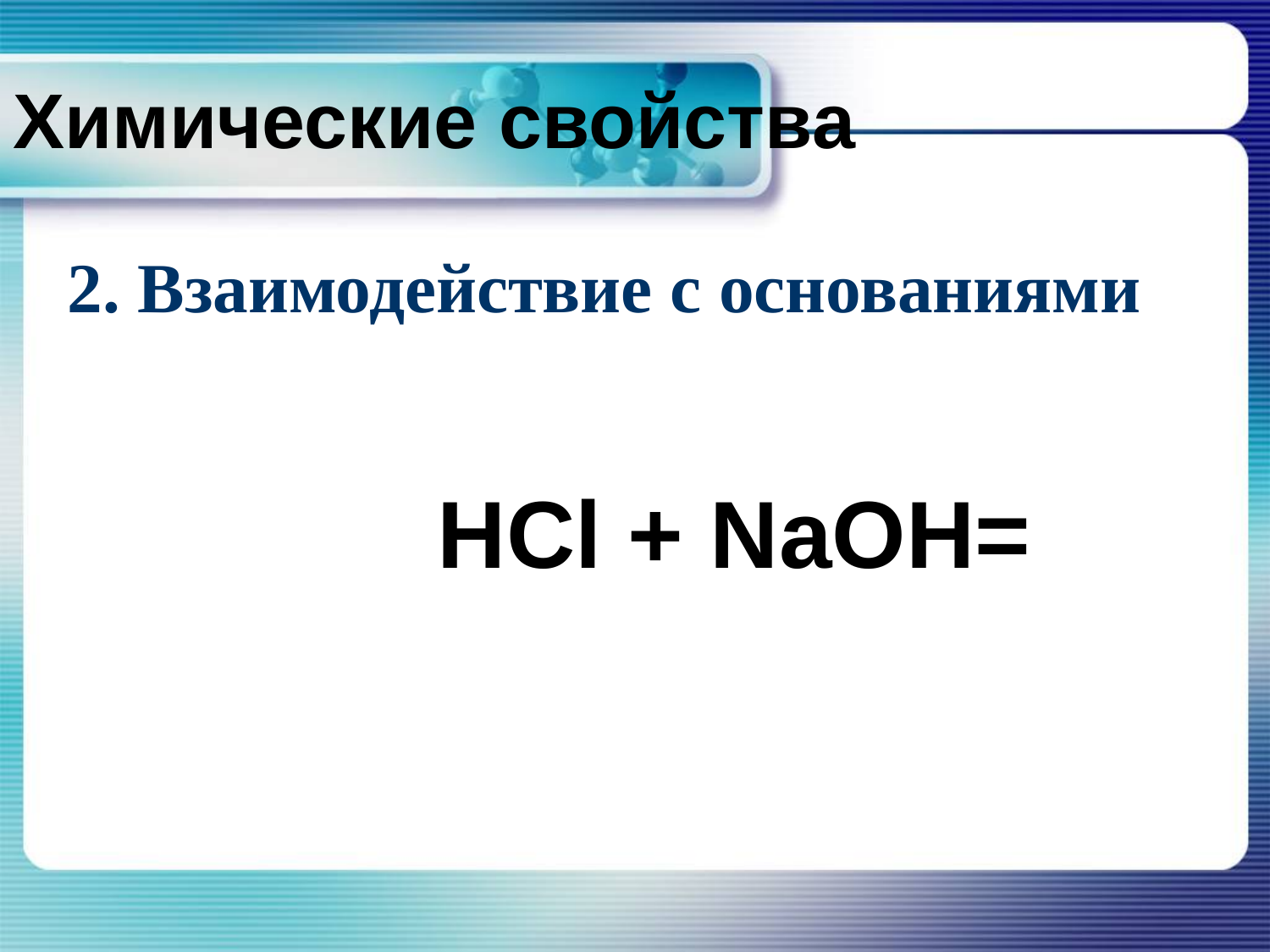

# Химические свойства

HCl + NaOH=
2. Взаимодействие с основаниями